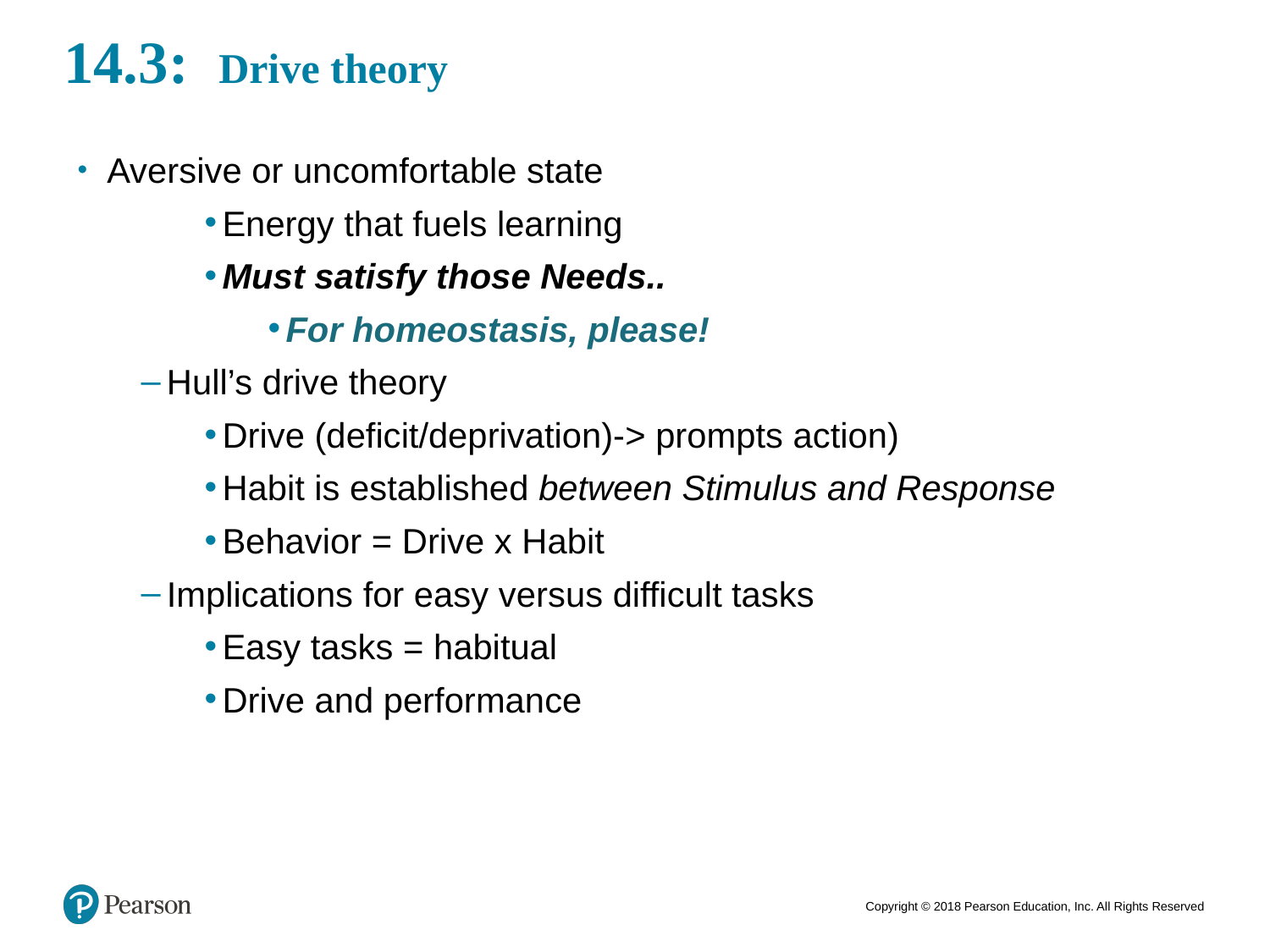

# 14.3:  Drive theory
 Aversive or uncomfortable state
Energy that fuels learning
Must satisfy those Needs..
For homeostasis, please!
Hull’s drive theory
Drive (deficit/deprivation)-> prompts action)
Habit is established between Stimulus and Response
Behavior = Drive x Habit
Implications for easy versus difficult tasks
Easy tasks = habitual
Drive and performance